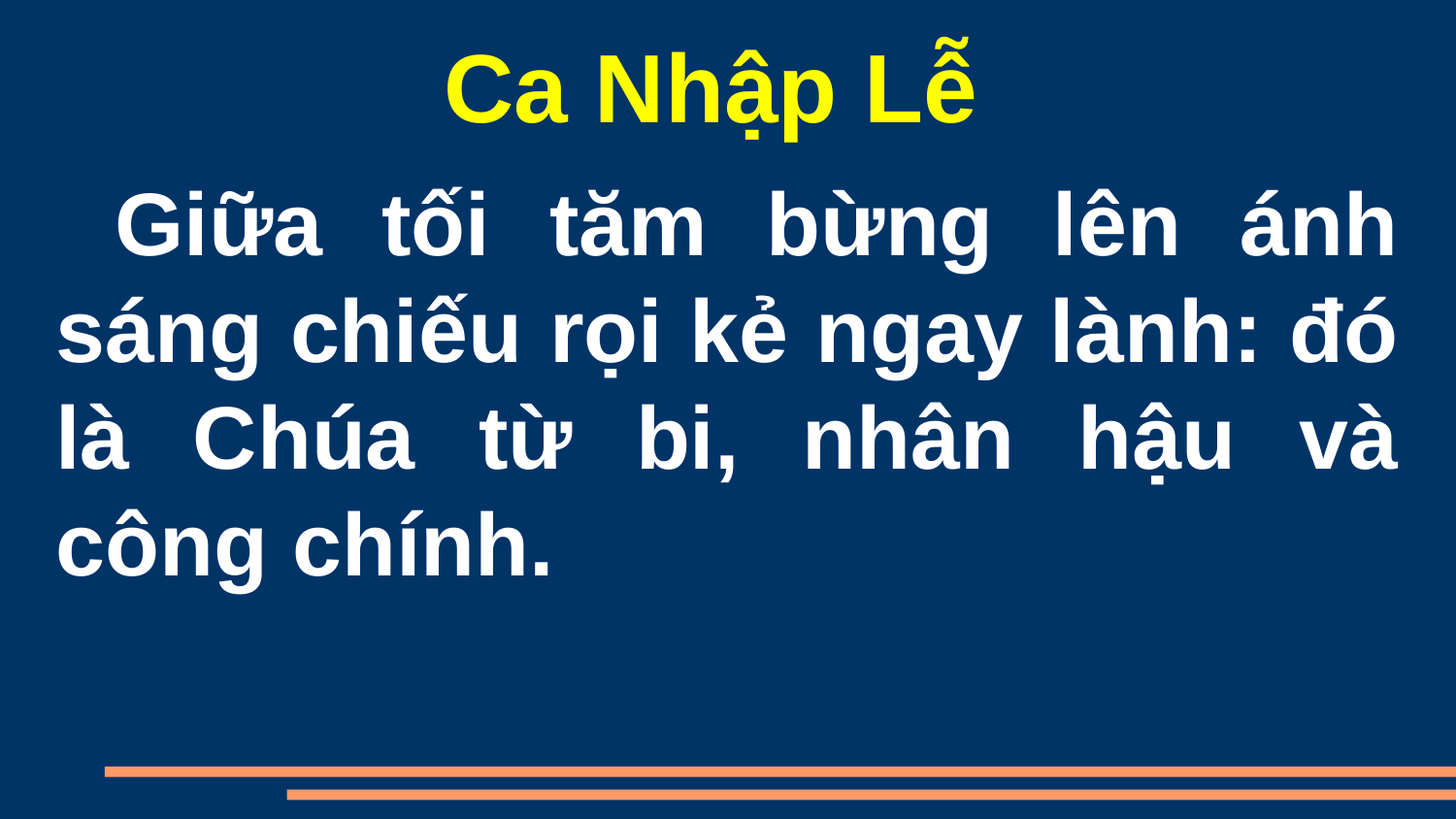

Ca Nhập Lễ
 Giữa tối tăm bừng lên ánh sáng chiếu rọi kẻ ngay lành: đó là Chúa từ bi, nhân hậu và công chính.